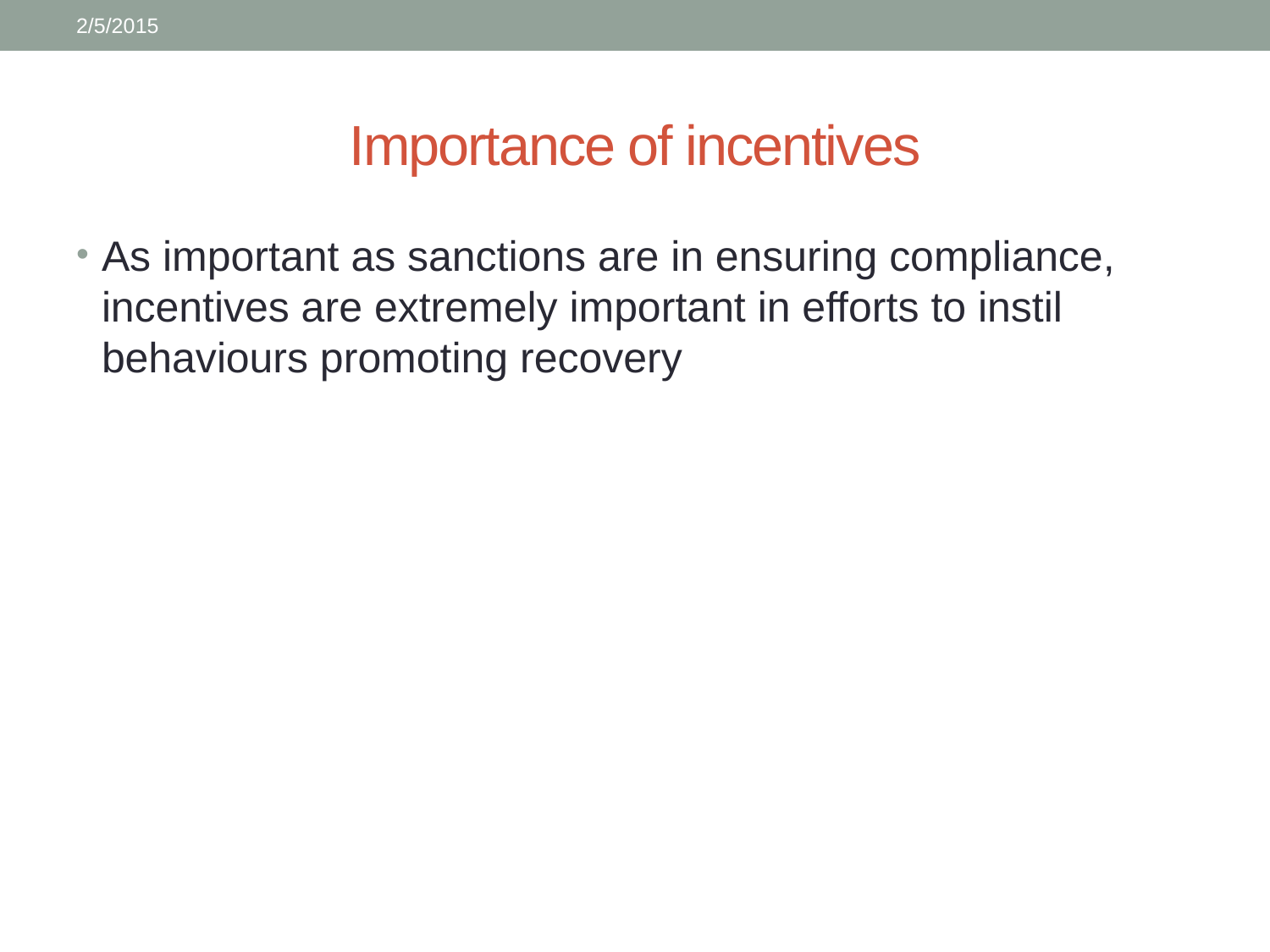

2/5/2015
# Importance of incentives
As important as sanctions are in ensuring compliance, incentives are extremely important in efforts to instil  behaviours promoting recovery